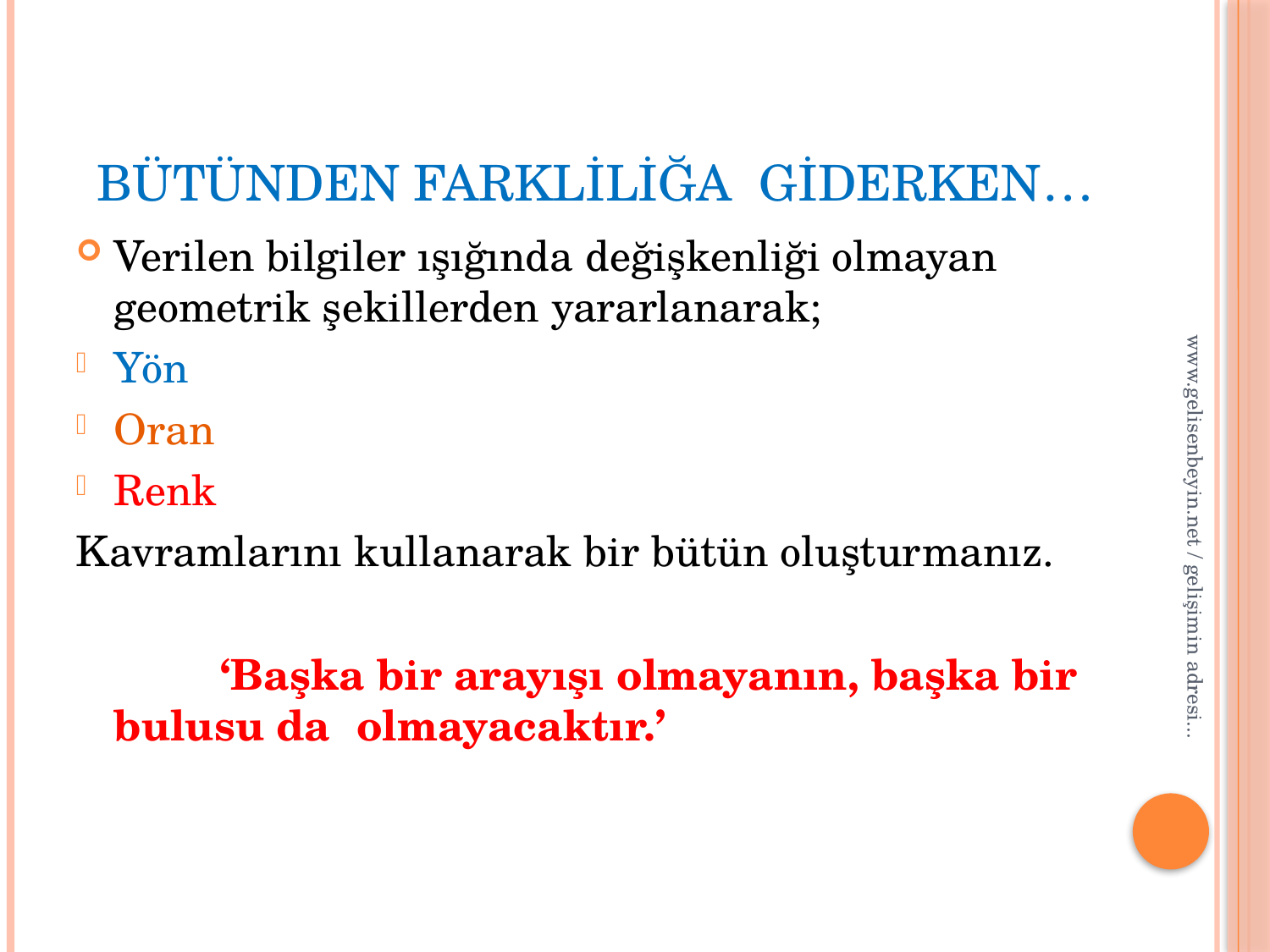

#
Bütünden farkliliğa  giderken…
Verilen bilgiler ışığında değişkenliği olmayan geometrik şekillerden yararlanarak;
Yön
Oran
Renk
Kavramlarını kullanarak bir bütün oluşturmanız.

            ‘Başka bir arayışı olmayanın, başka bir bulusu da  olmayacaktır.’
www.gelisenbeyin.net / gelişimin adresi...